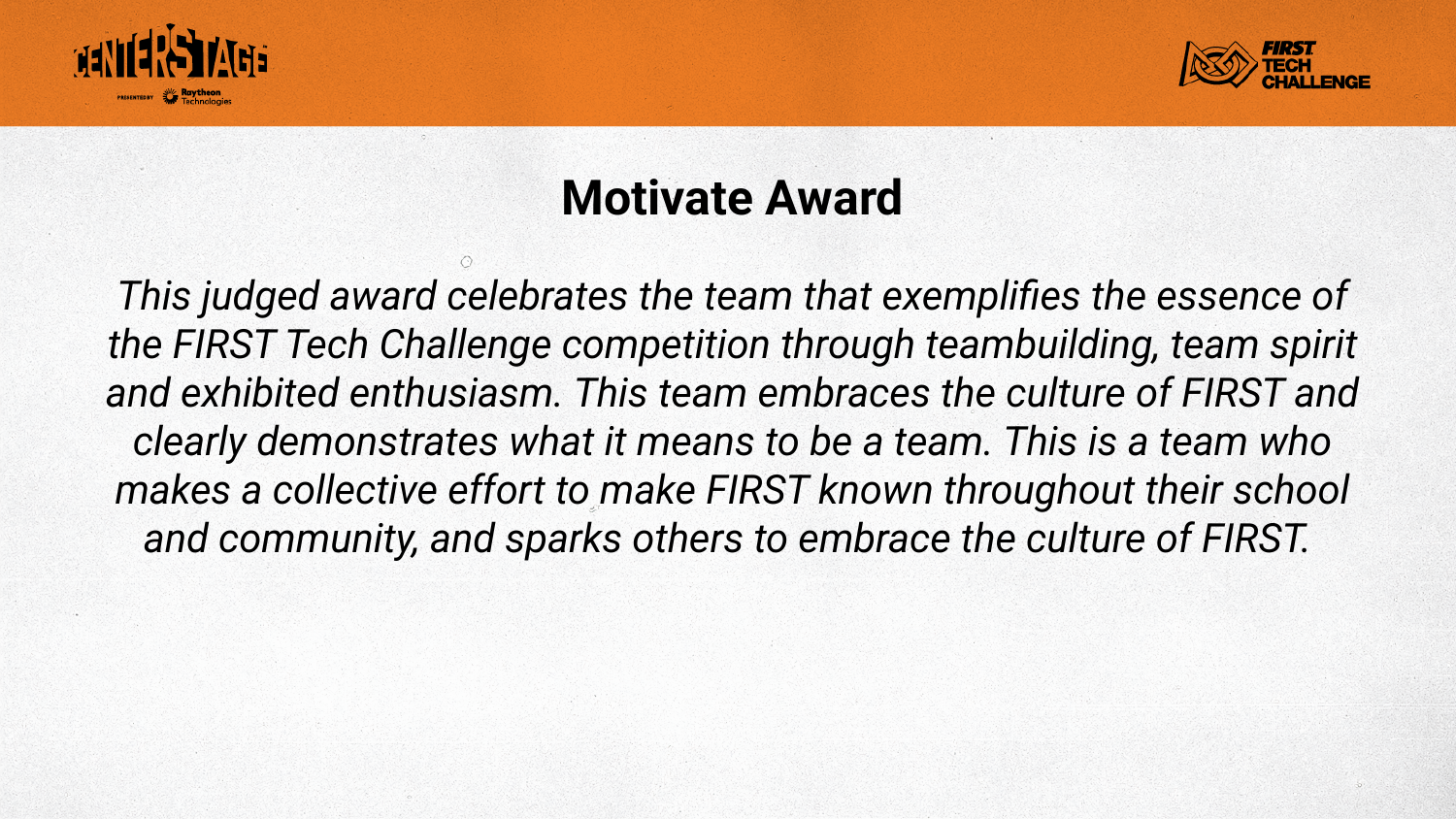

# Motivate Award
This judged award celebrates the team that exemplifies the essence of the FIRST Tech Challenge competition through teambuilding, team spirit and exhibited enthusiasm. This team embraces the culture of FIRST and clearly demonstrates what it means to be a team. This is a team who makes a collective effort to make FIRST known throughout their school and community, and sparks others to embrace the culture of FIRST.